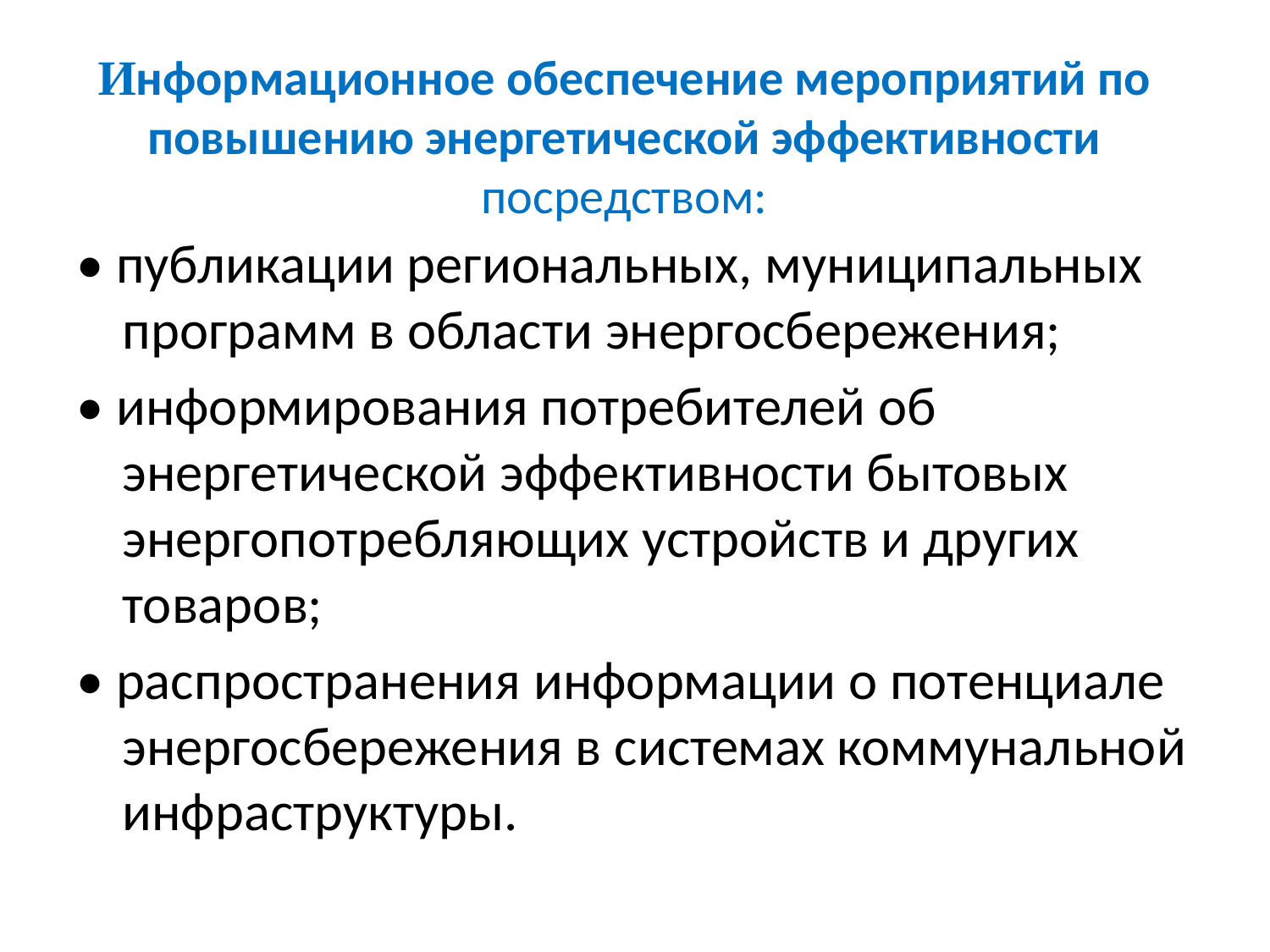

# Информационное обеспечение мероприятий по повышению энергетической эффективности посредством:
• публикации региональных, муниципальных программ в области энергосбережения;
• информирования потребителей об энергетической эффективности бытовых энергопотребляющих устройств и других товаров;
• распространения информации о потенциале энергосбережения в системах коммунальной инфраструктуры.